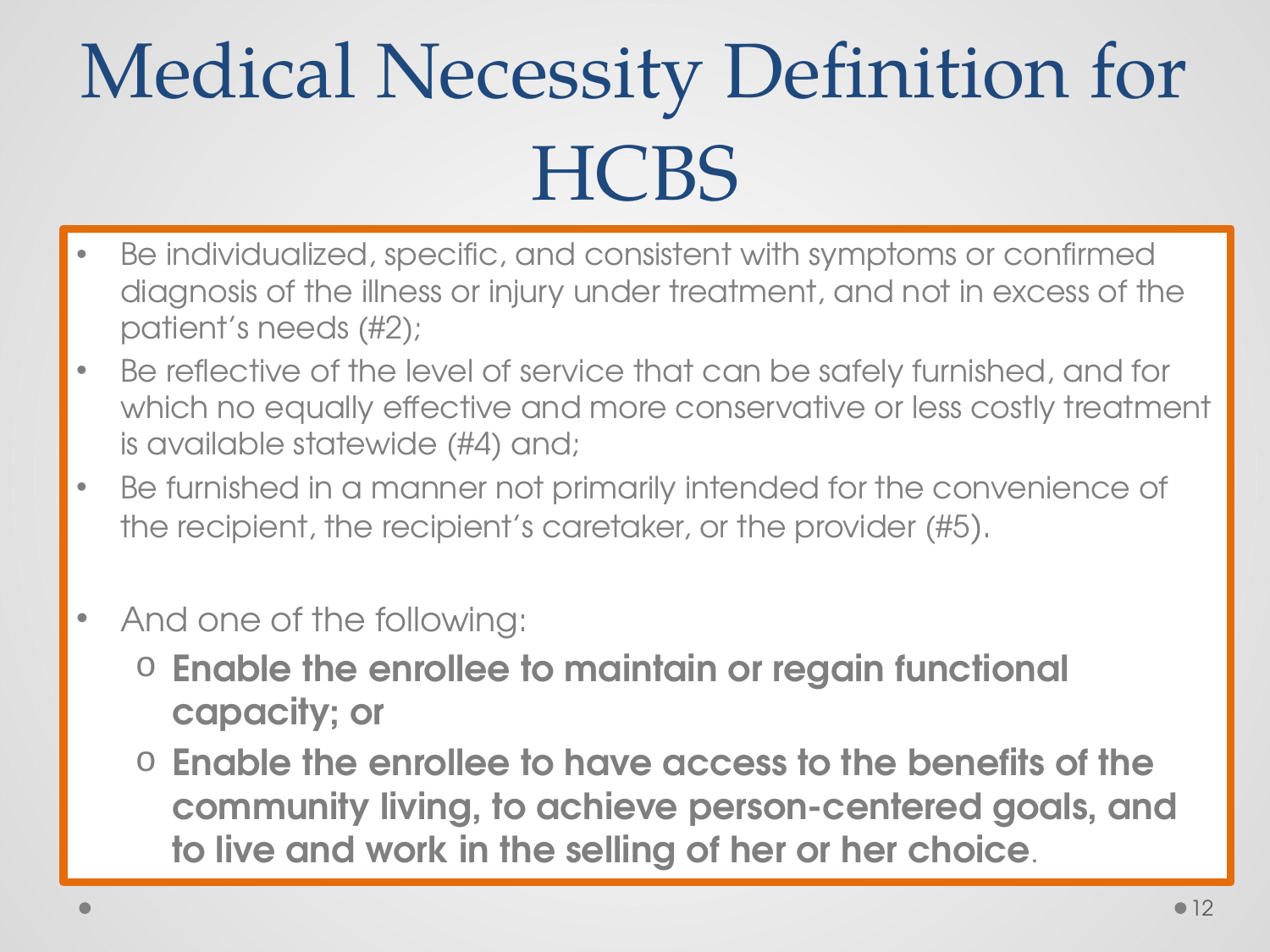

# Medical Necessity Definition for HCBS
Be individualized, specific, and consistent with symptoms or confirmed diagnosis of the illness or injury under treatment, and not in excess of the patient’s needs (#2);
Be reflective of the level of service that can be safely furnished, and for which no equally effective and more conservative or less costly treatment is available statewide (#4) and;
Be furnished in a manner not primarily intended for the convenience of the recipient, the recipient’s caretaker, or the provider (#5).

And one of the following:
Enable the enrollee to maintain or regain functional capacity; or
Enable the enrollee to have access to the benefits of the community living, to achieve person-centered goals, and to live and work in the selling of her or her choice.
12